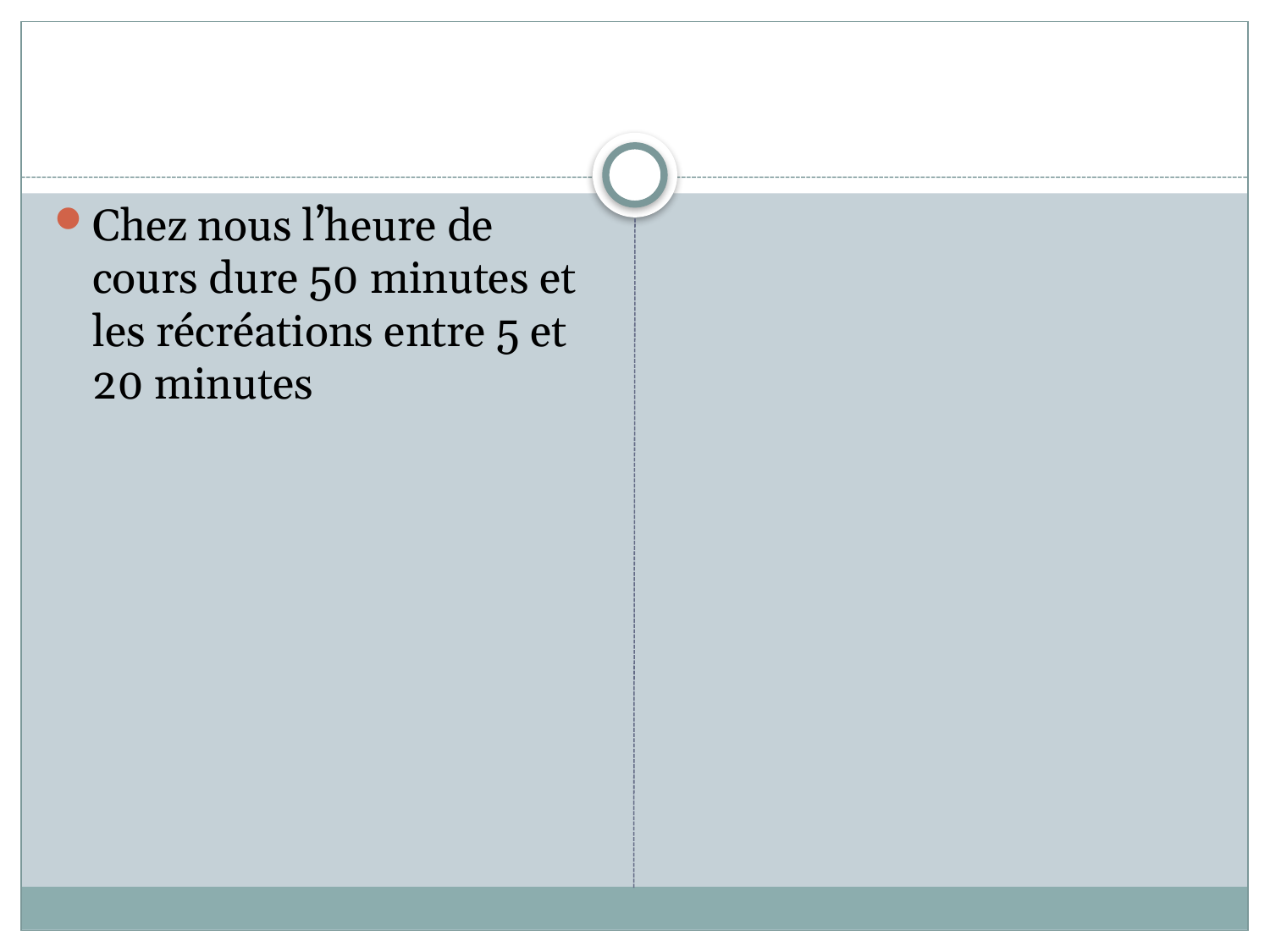

#
Chez nous l’heure de cours dure 50 minutes et les récréations entre 5 et 20 minutes